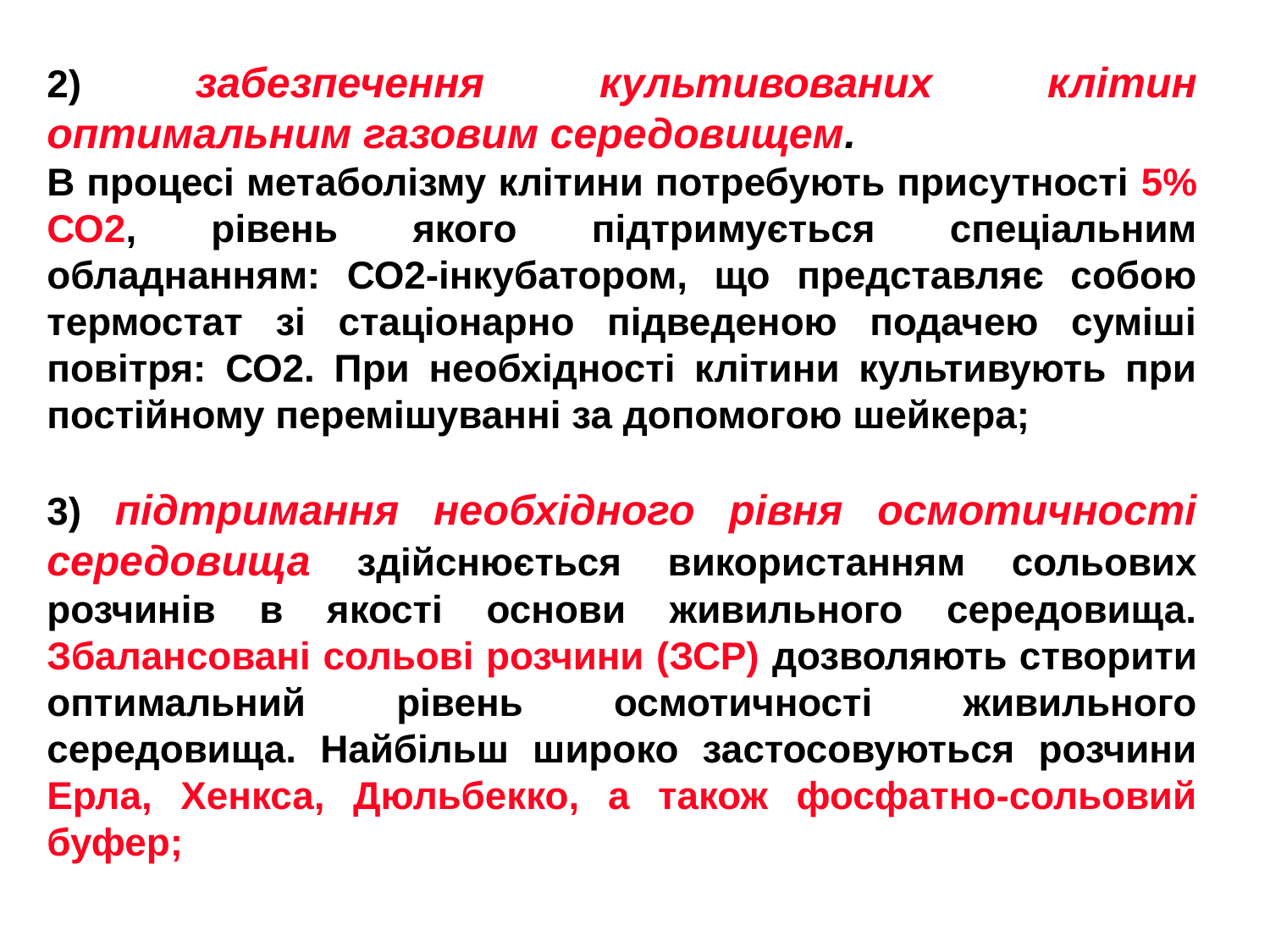

2) забезпечення культивованих клітин оптимальним газовим середовищем.
В процесі метаболізму клітини потребують присутності 5% СО2, рівень якого підтримується спеціальним обладнанням: СО2-інкубатором, що представляє собою термостат зі стаціонарно підведеною подачею суміші повітря: СО2. При необхідності клітини культивують при постійному перемішуванні за допомогою шейкера;

3) підтримання необхідного рівня осмотичності середовища здійснюється використанням сольових розчинів в якості основи живильного середовища. Збалансовані сольові розчини (ЗСР) дозволяють створити оптимальний рівень осмотичності живильного середовища. Найбільш широко застосовуються розчини Ерла, Хенкса, Дюльбекко, а також фосфатно-сольовий буфер;